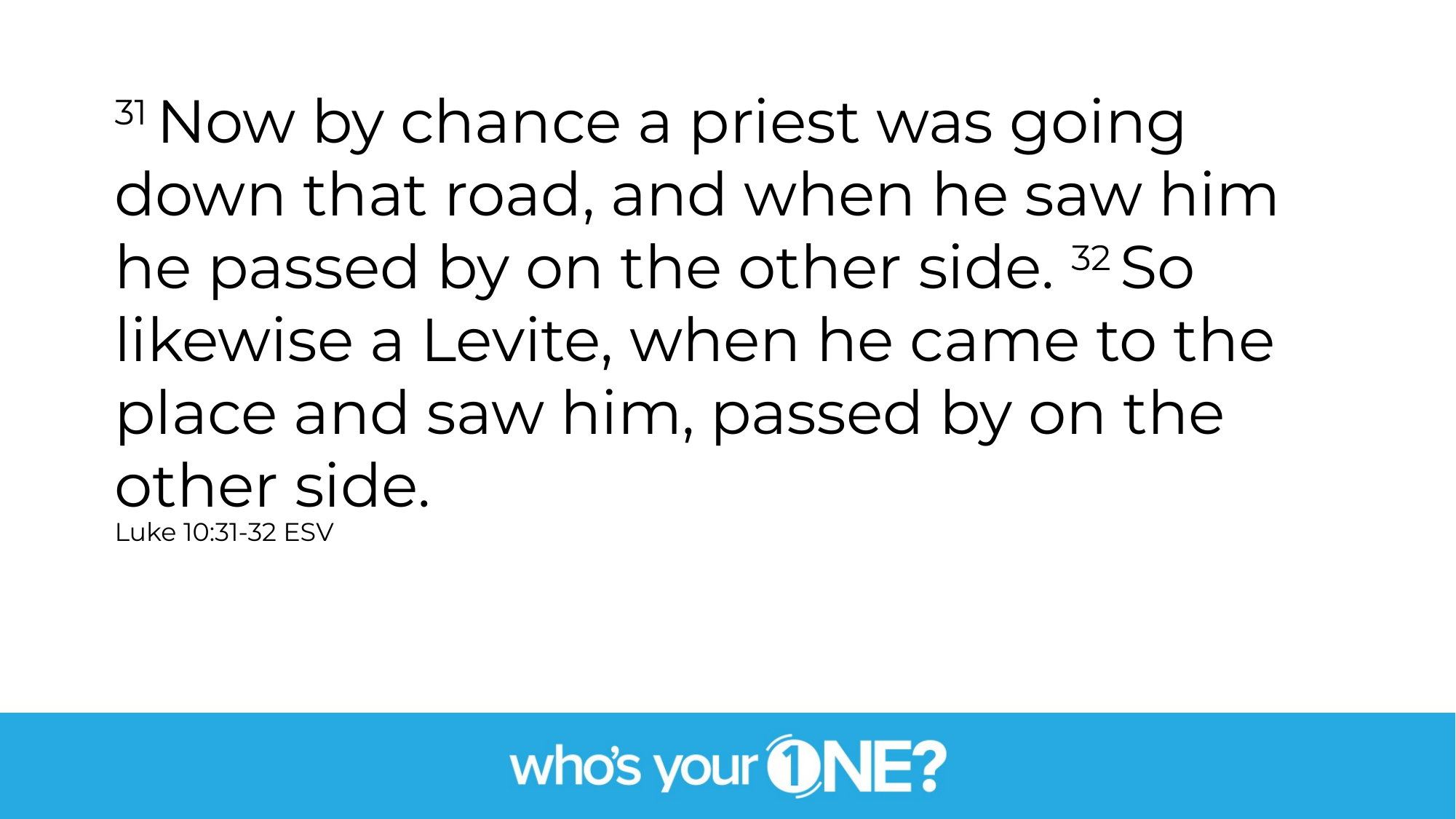

31 Now by chance a priest was going down that road, and when he saw him he passed by on the other side. 32 So likewise a Levite, when he came to the place and saw him, passed by on the other side.
Luke 10:31-32 ESV